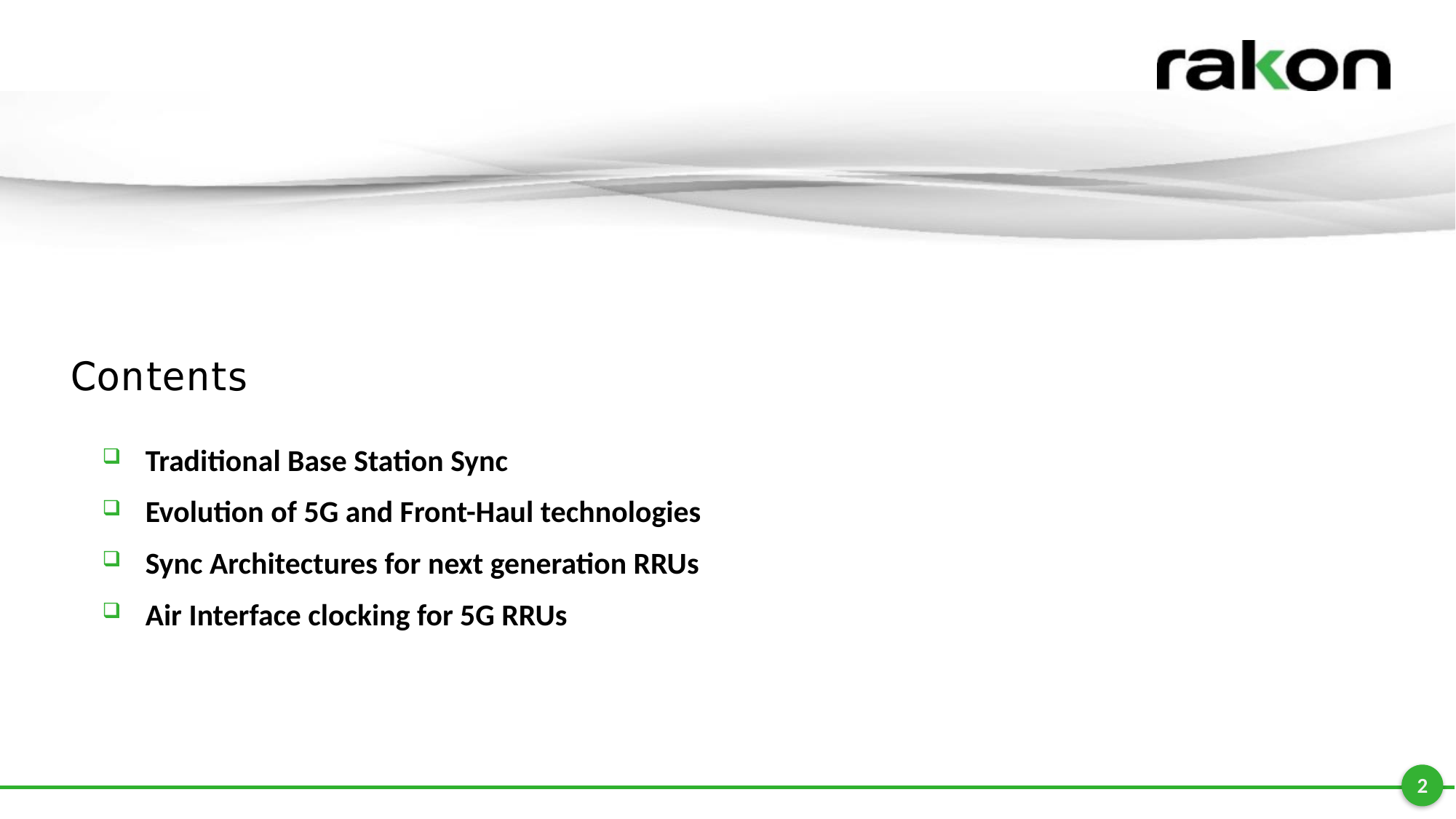

# Contents
Traditional Base Station Sync
Evolution of 5G and Front-Haul technologies
Sync Architectures for next generation RRUs
Air Interface clocking for 5G RRUs